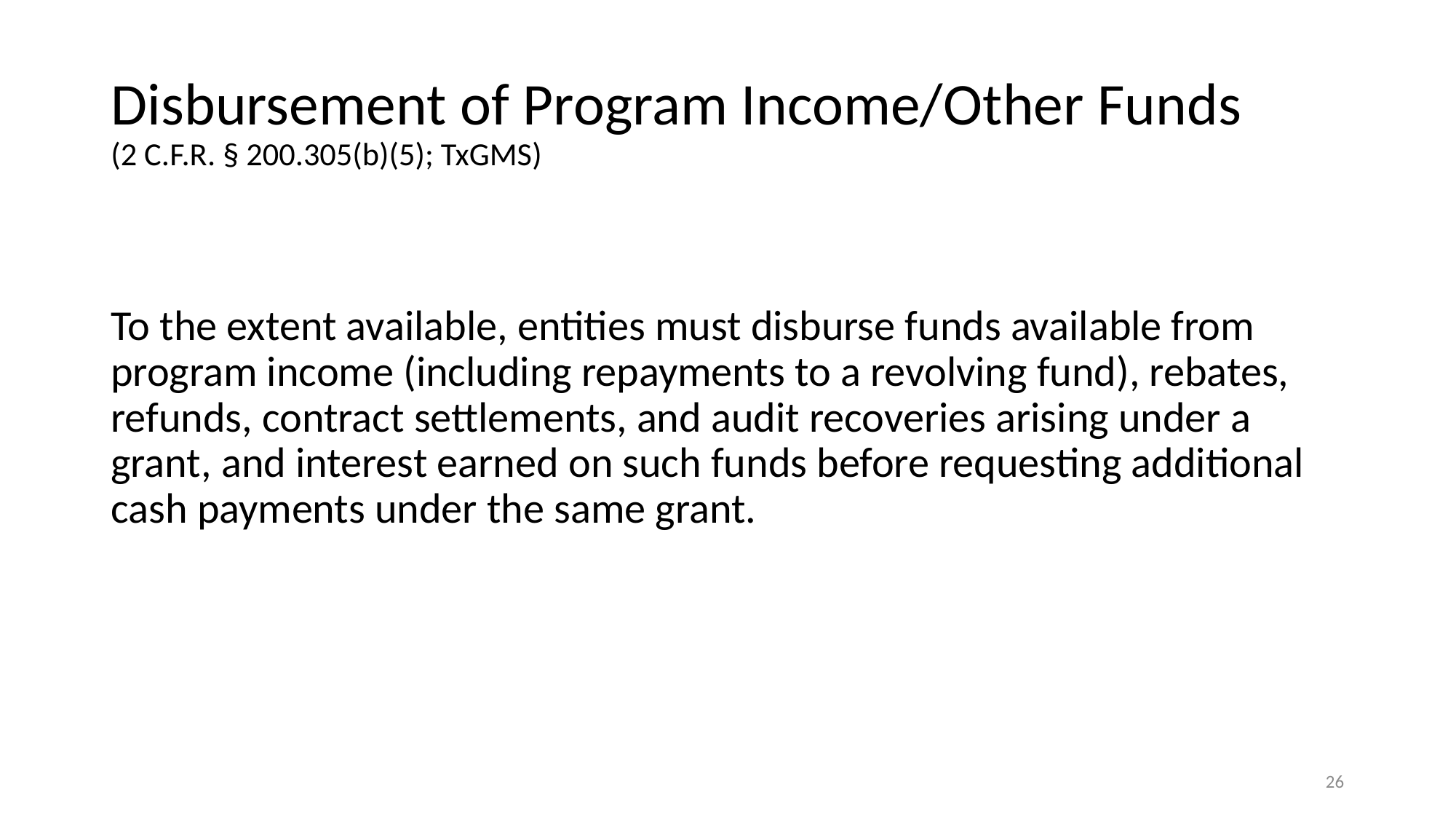

# Disbursement of Program Income/Other Funds (2 C.F.R. § 200.305(b)(5); TxGMS)
To the extent available, entities must disburse funds available from program income (including repayments to a revolving fund), rebates, refunds, contract settlements, and audit recoveries arising under a grant, and interest earned on such funds before requesting additional cash payments under the same grant.
26